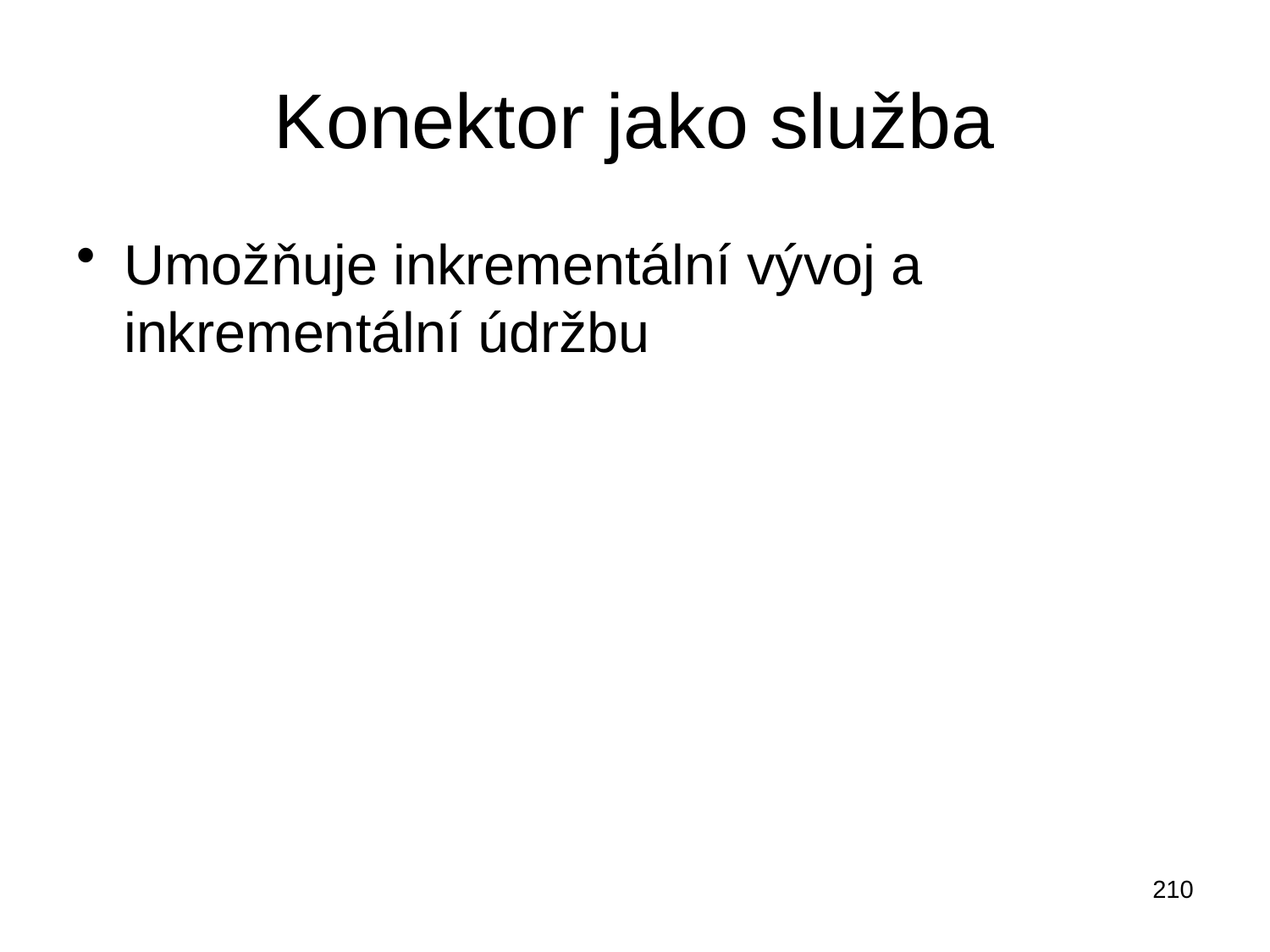

# Konektor jako služba
Umožňuje inkrementální vývoj a inkrementální údržbu
210